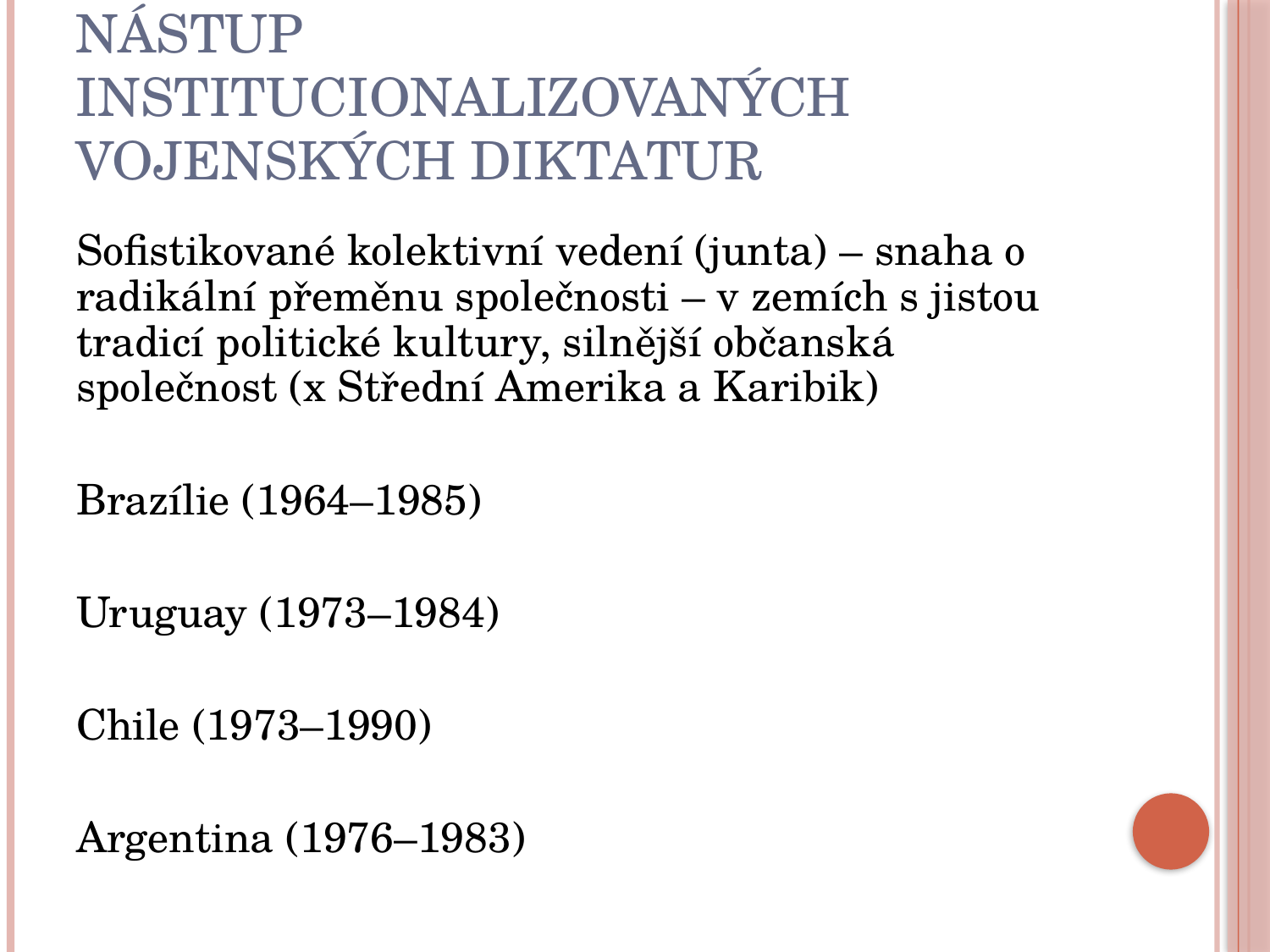

# Nástup institucionalizovaných vojenských diktatur
Sofistikované kolektivní vedení (junta) – snaha o radikální přeměnu společnosti – v zemích s jistou tradicí politické kultury, silnější občanská společnost (x Střední Amerika a Karibik)

Brazílie (1964–1985)

Uruguay (1973–1984)

Chile (1973–1990)

Argentina (1976–1983)